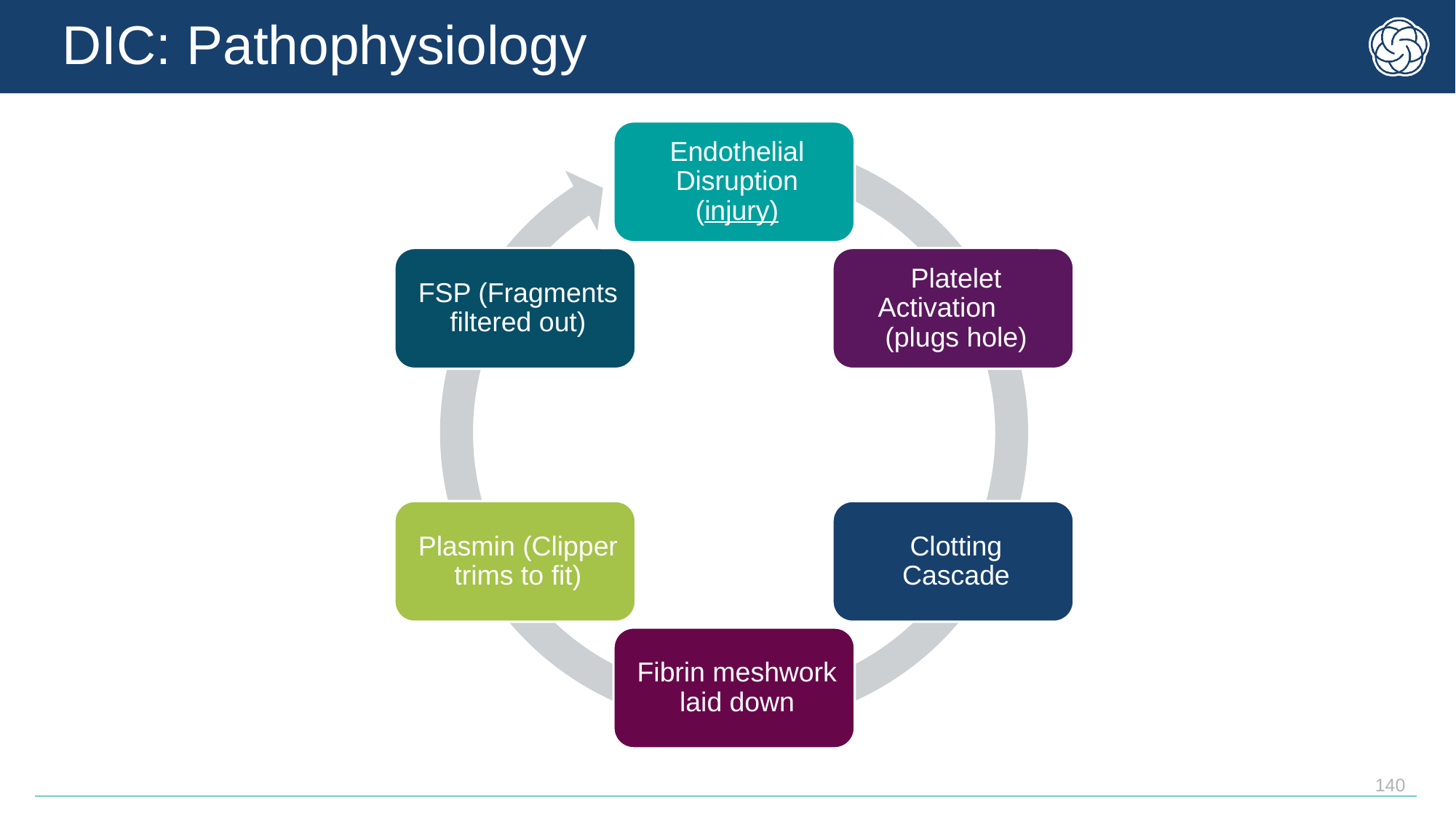

# DIC: Pathophysiology
Endothelial Disruption (injury)
Platelet Activation      (plugs hole)
Clotting Cascade
Fibrin meshwork laid down
Plasmin (Clipper trims to fit)
FSP (Fragments filtered out)
140